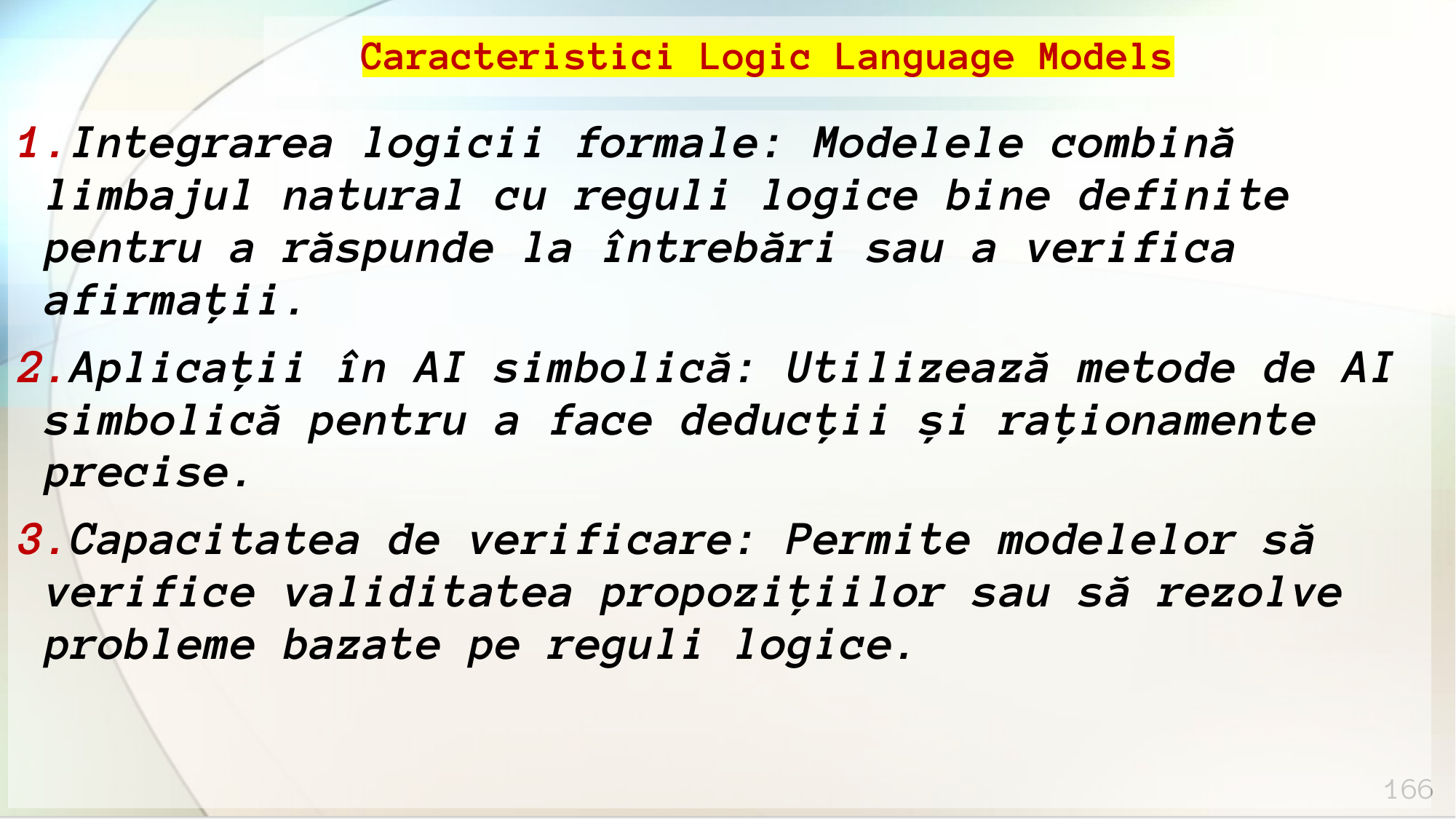

# Caracteristici Logic Language Models
Integrarea logicii formale: Modelele combină limbajul natural cu reguli logice bine definite pentru a răspunde la întrebări sau a verifica afirmații.
Aplicații în AI simbolică: Utilizează metode de AI simbolică pentru a face deducții și raționamente precise.
Capacitatea de verificare: Permite modelelor să verifice validitatea propozițiilor sau să rezolve probleme bazate pe reguli logice.

166